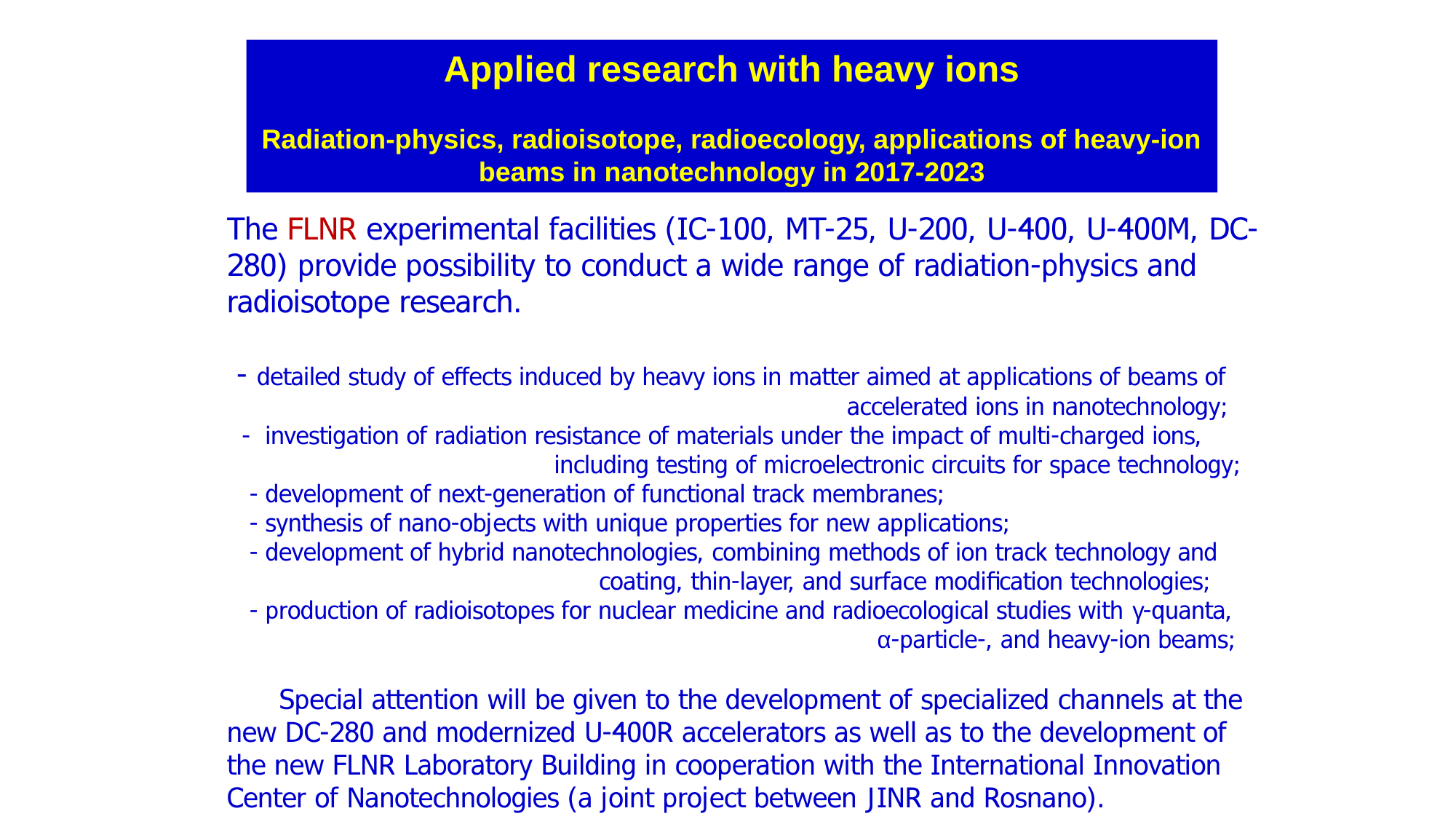

Applied research with heavy ions

Radiation-physics, radioisotope, radioecology, applications of heavy-ion beams in nanotechnology in 2017-2023
# The FLNR experimental facilities (IC-100, MT-25, U-200, U-400, U-400M, DC-280) provide possibility to conduct a wide range of radiation-physics and radioisotope research. - detailed study of effects induced by heavy ions in matter aimed at applications of beams of 					          accelerated ions in nanotechnology; -  investigation of radiation resistance of materials under the impact of multi-charged ions,  			including testing of microelectronic circuits for space technology; - development of next-generation of functional track membranes; - synthesis of nano-objects with unique properties for new applications; - development of hybrid nanotechnologies, combining methods of ion track technology and 			      coating, thin-layer, and surface modification technologies; - production of radioisotopes for nuclear medicine and radioecological studies with γ-quanta,   					              α-particle-, and heavy-ion beams; Special attention will be given to the development of specialized channels at the new DC-280 and modernized U-400R accelerators as well as to the development of the new FLNR Laboratory Building in cooperation with the International Innovation Center of Nanotechnologies (a joint project between JINR and Rosnano).